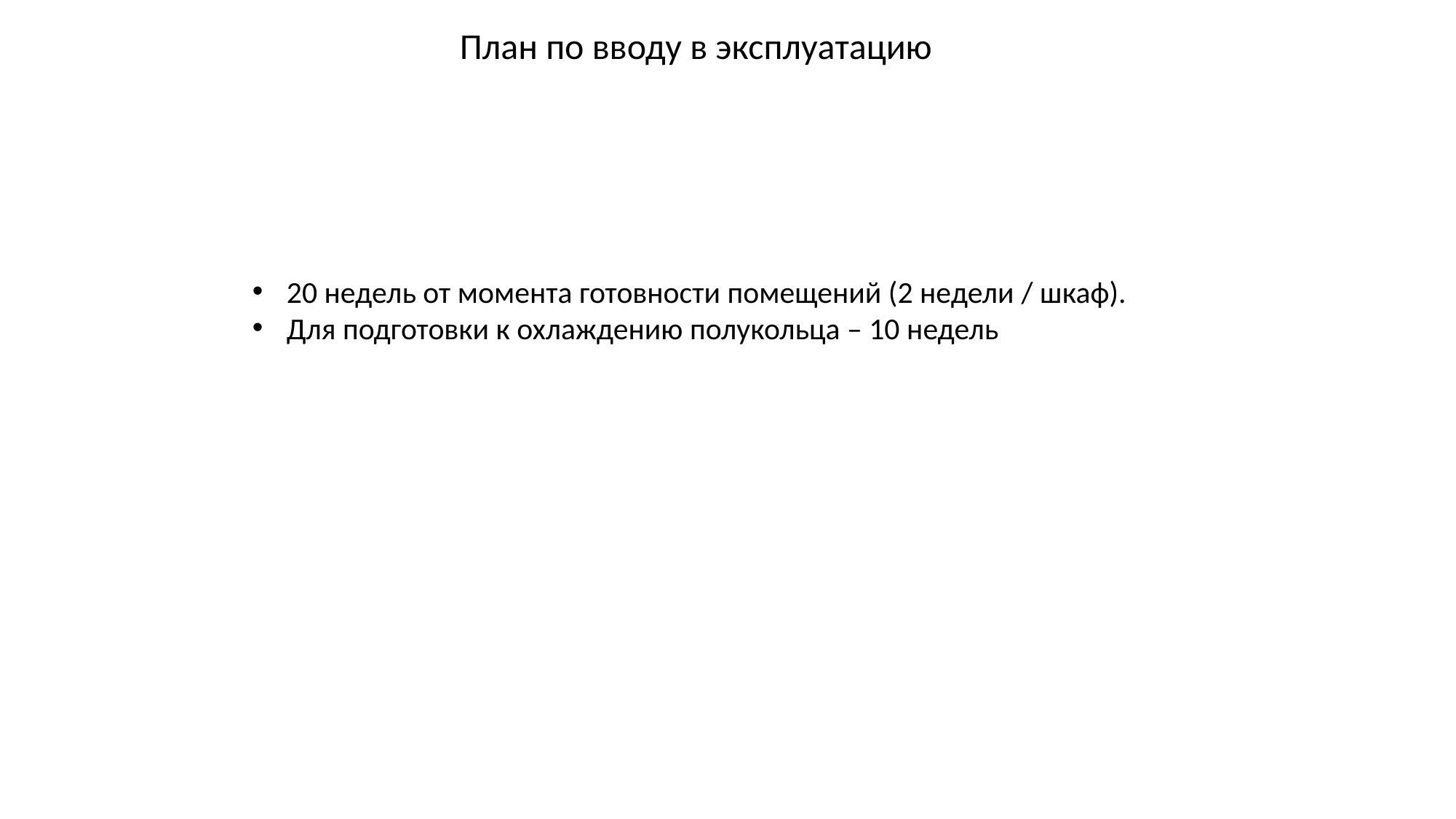

План по вводу в эксплуатацию
20 недель от момента готовности помещений (2 недели / шкаф).
Для подготовки к охлаждению полукольца – 10 недель